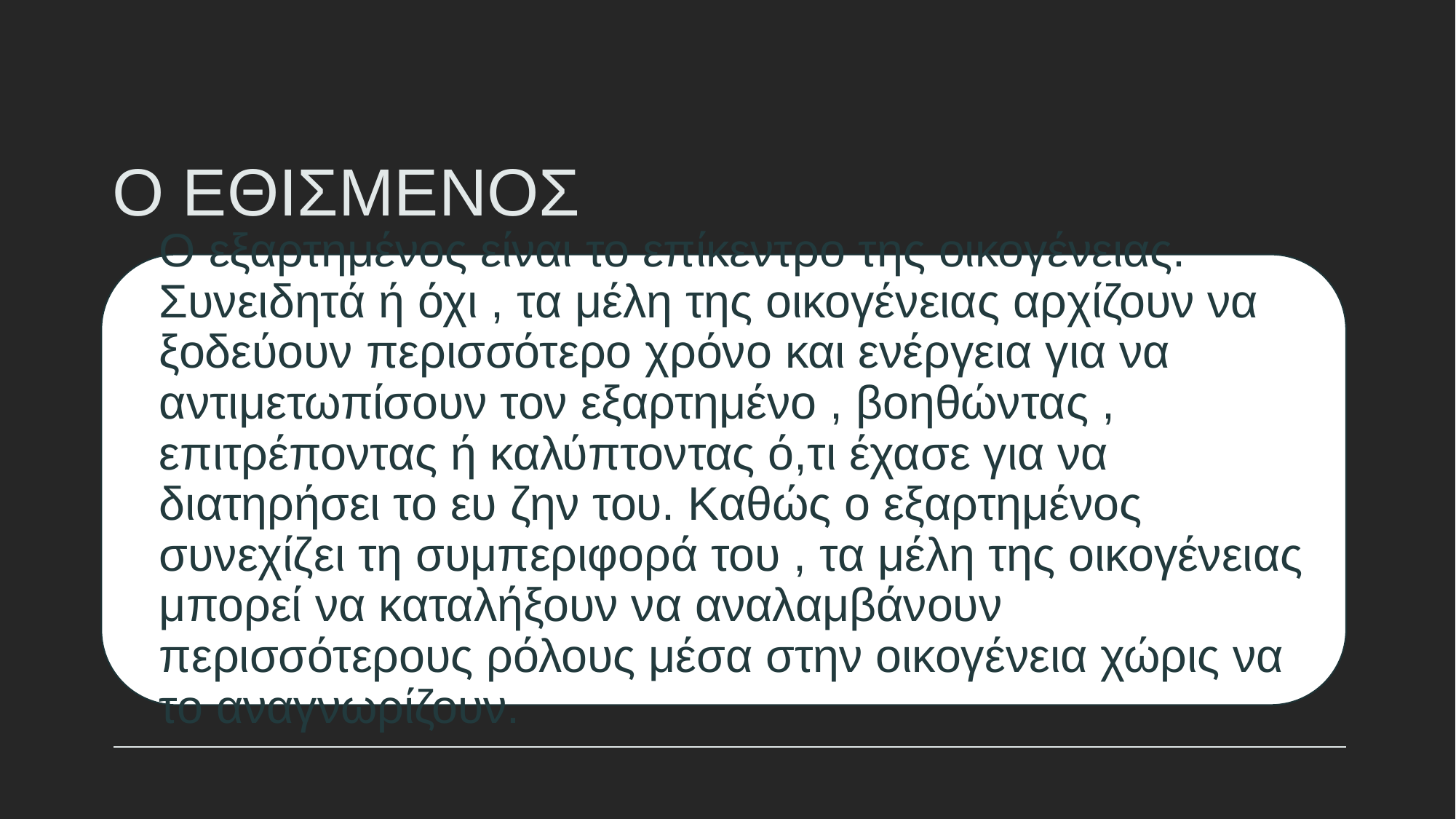

# Ο ΕΘΙΣΜΕΝΟΣ
Ο εξαρτημένος είναι το επίκεντρο της οικογένειας. Συνειδητά ή όχι , τα μέλη της οικογένειας αρχίζουν να ξοδεύουν περισσότερο χρόνο και ενέργεια για να αντιμετωπίσουν τον εξαρτημένο , βοηθώντας , επιτρέποντας ή καλύπτοντας ό,τι έχασε για να διατηρήσει το ευ ζην του. Καθώς ο εξαρτημένος συνεχίζει τη συμπεριφορά του , τα μέλη της οικογένειας μπορεί να καταλήξουν να αναλαμβάνουν περισσότερους ρόλους μέσα στην οικογένεια χώρις να το αναγνωρίζουν.